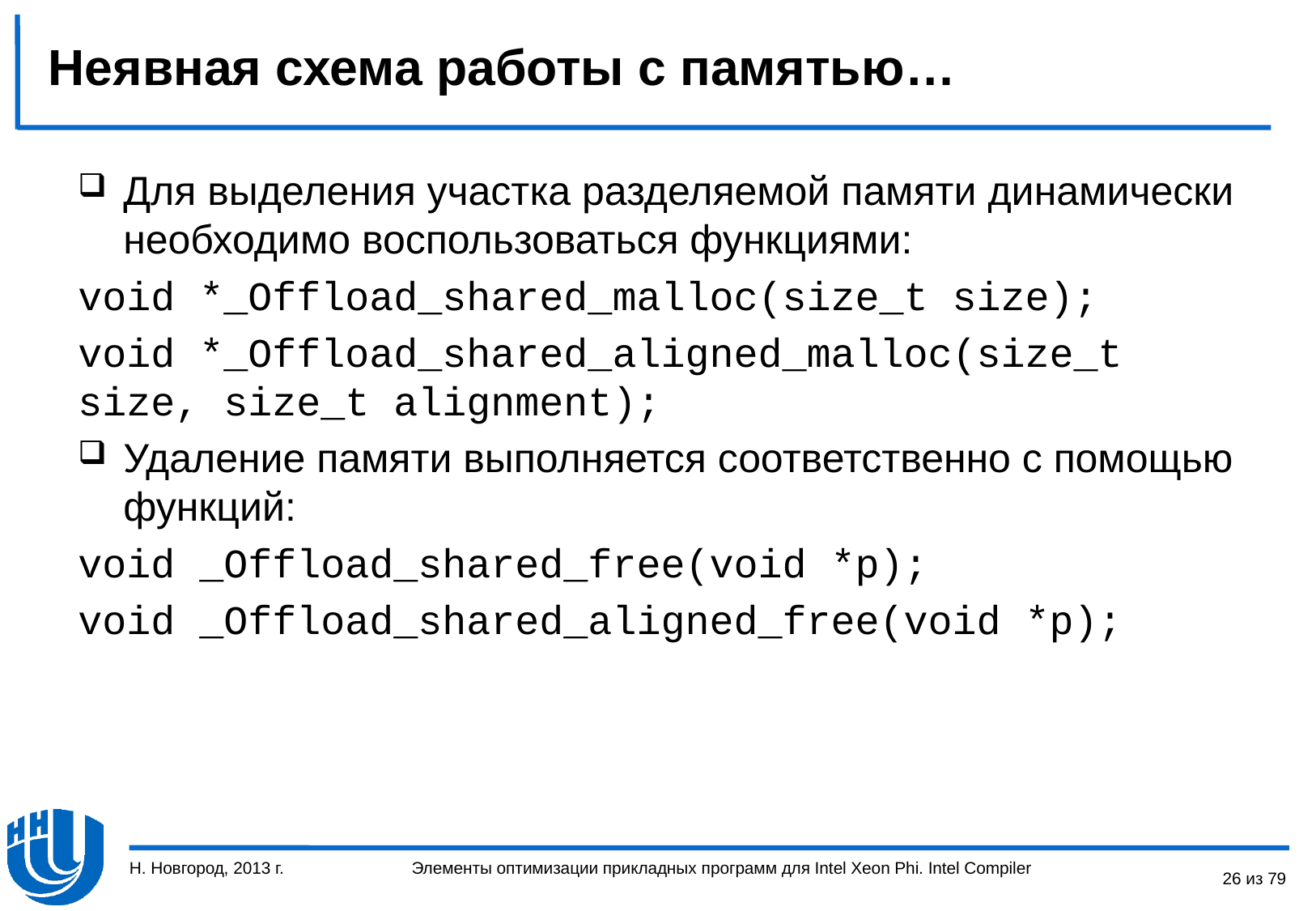

# Неявная схема работы с памятью…
Для выделения участка разделяемой памяти динамически необходимо воспользоваться функциями:
void *_Offload_shared_malloc(size_t size);
void *_Offload_shared_aligned_malloc(size_t size, size_t alignment);
Удаление памяти выполняется соответственно с помощью функций:
void _Offload_shared_free(void *p);
void _Offload_shared_aligned_free(void *p);

Н. Новгород, 2013 г.
26 из 79
Элементы оптимизации прикладных программ для Intel Xeon Phi. Intel Compiler